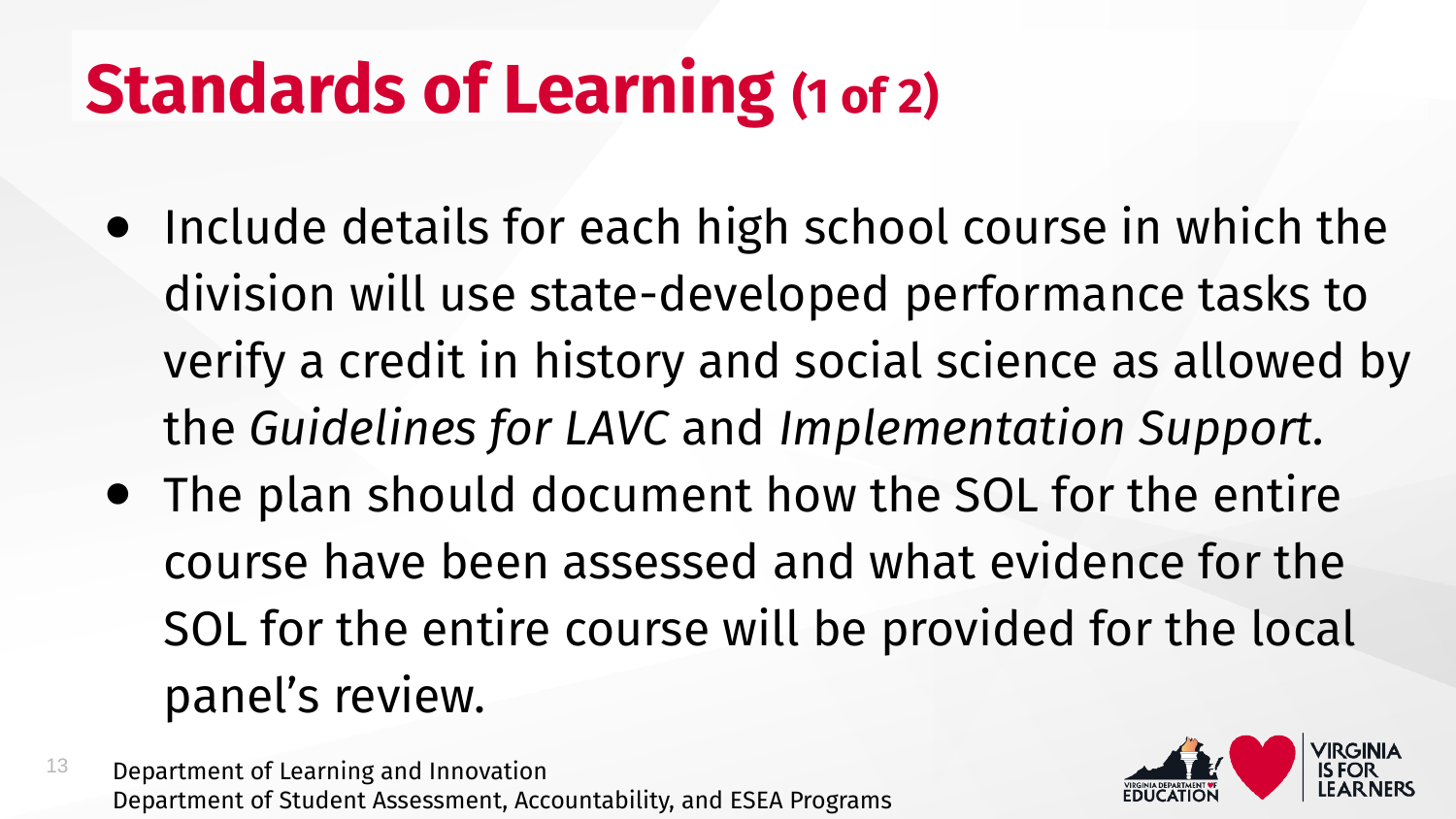

# Standards of Learning (1 of 2)
Include details for each high school course in which the division will use state-developed performance tasks to verify a credit in history and social science as allowed by the Guidelines for LAVC and Implementation Support.
The plan should document how the SOL for the entire course have been assessed and what evidence for the SOL for the entire course will be provided for the local panel’s review.
13